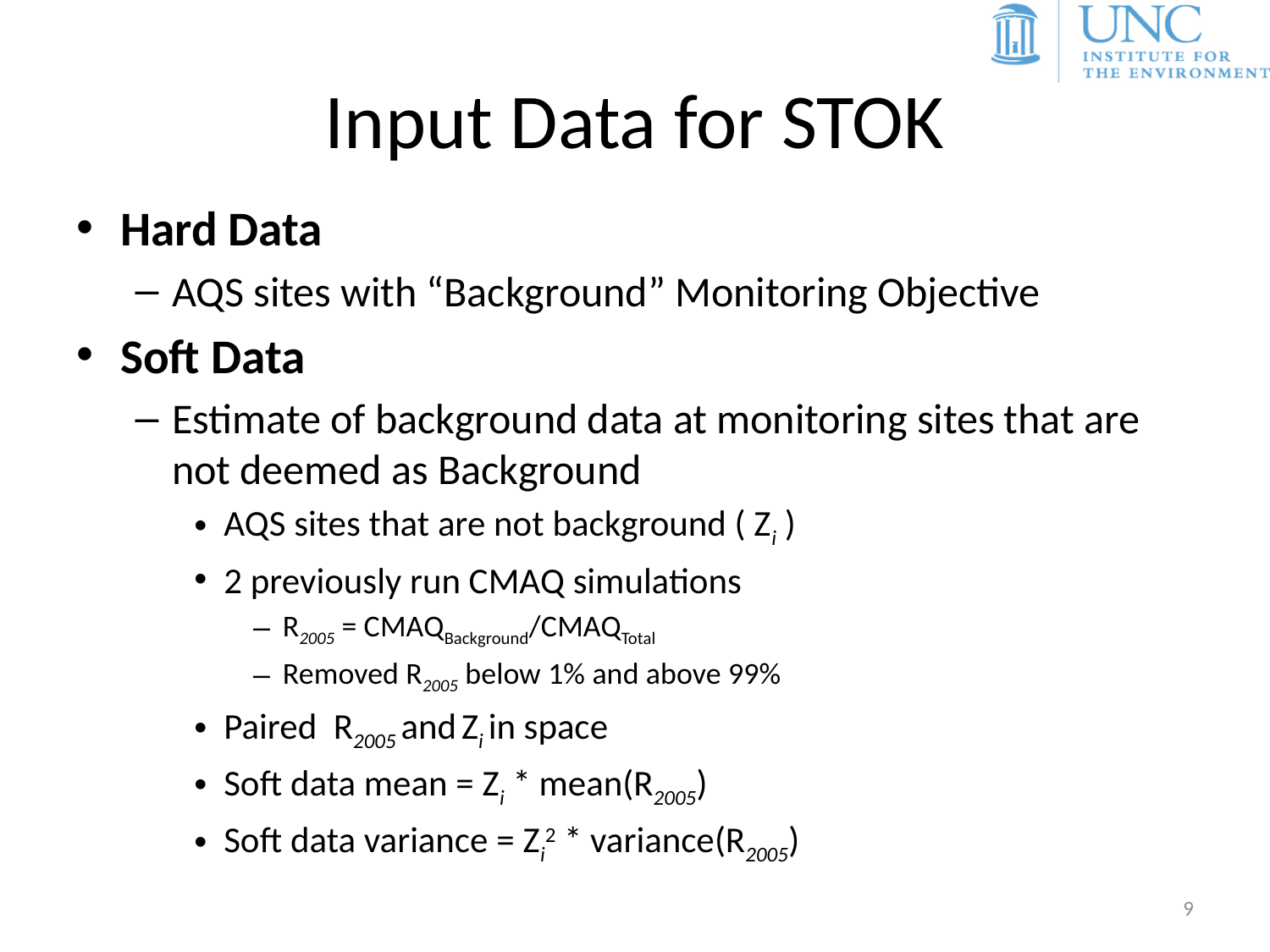

# Input Data for STOK
Hard Data
AQS sites with “Background” Monitoring Objective
Soft Data
Estimate of background data at monitoring sites that are not deemed as Background
AQS sites that are not background ( Zi )
2 previously run CMAQ simulations
R2005 = CMAQBackground/CMAQTotal
Removed R2005 below 1% and above 99%
Paired  R2005 and Zi in space
Soft data mean = Zi * mean(R2005)
Soft data variance = Zi2 * variance(R2005)
9